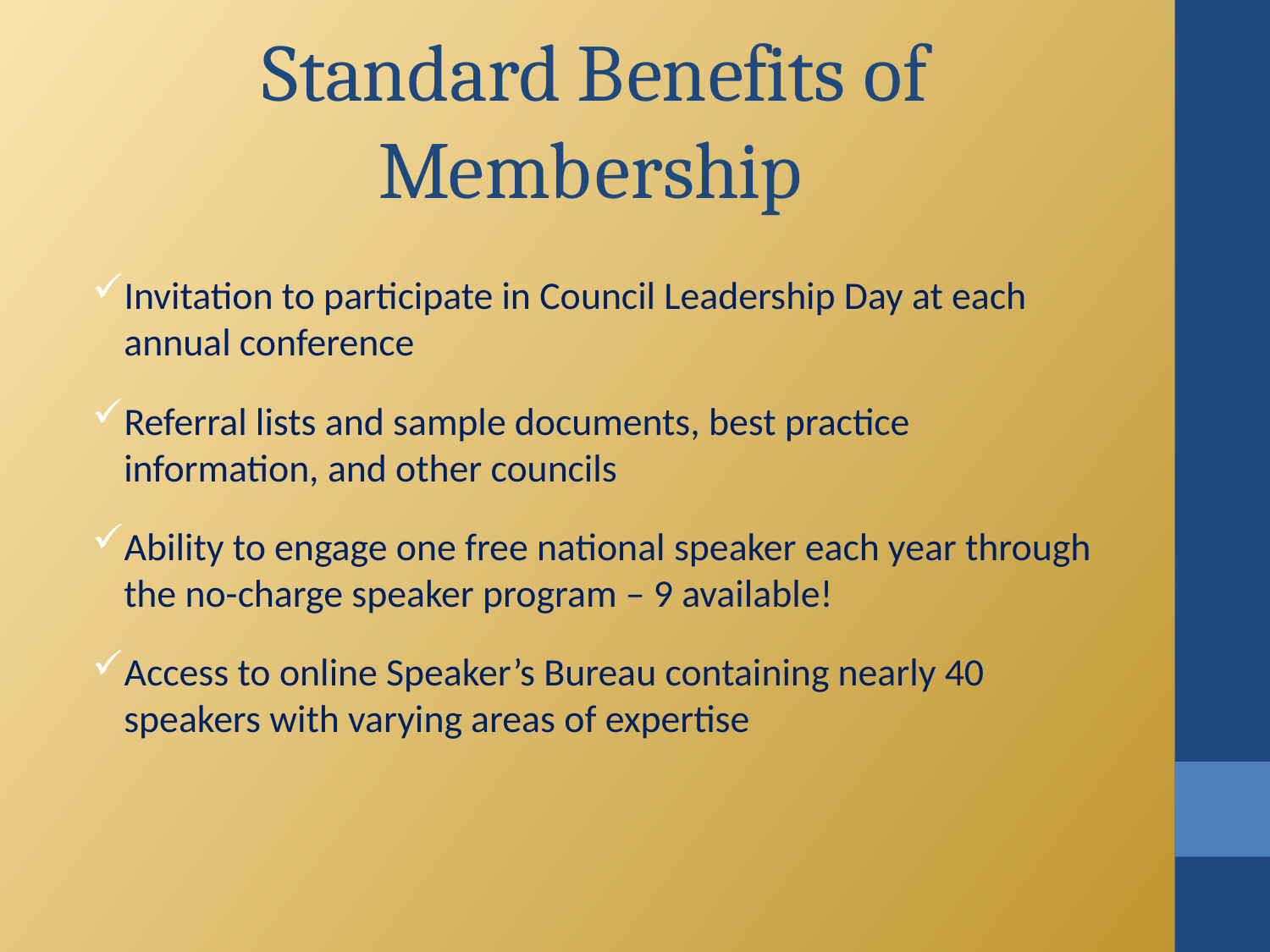

# Standard Benefits of Membership
Invitation to participate in Council Leadership Day at each annual conference

Referral lists and sample documents, best practice information, and other councils

Ability to engage one free national speaker each year through the no-charge speaker program – 9 available!

Access to online Speaker’s Bureau containing nearly 40 speakers with varying areas of expertise